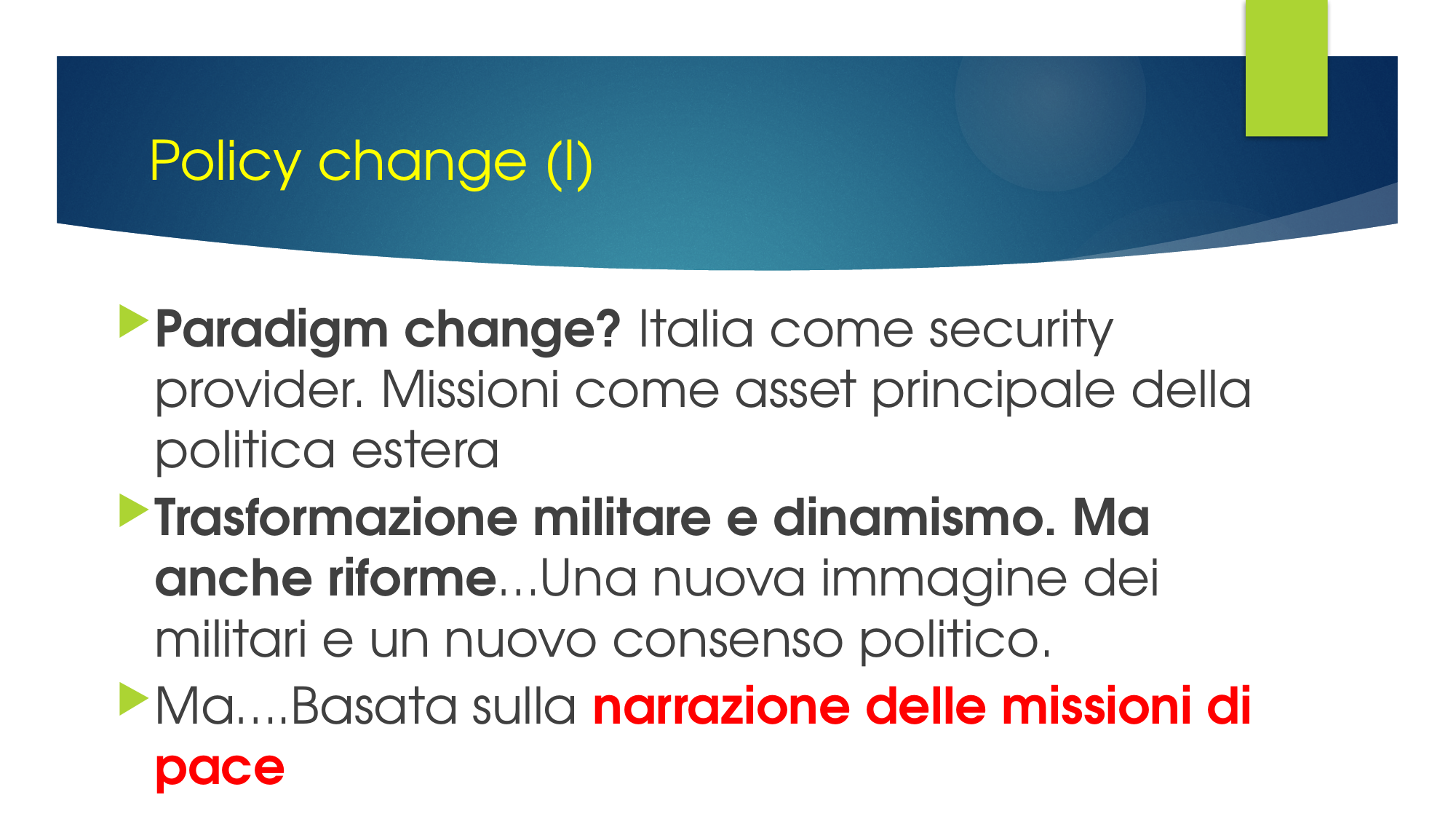

# Policy change (I)
Paradigm change? Italia come security provider. Missioni come asset principale della politica estera
Trasformazione militare e dinamismo. Ma anche riforme…Una nuova immagine dei militari e un nuovo consenso politico.
Ma….Basata sulla narrazione delle missioni di pace